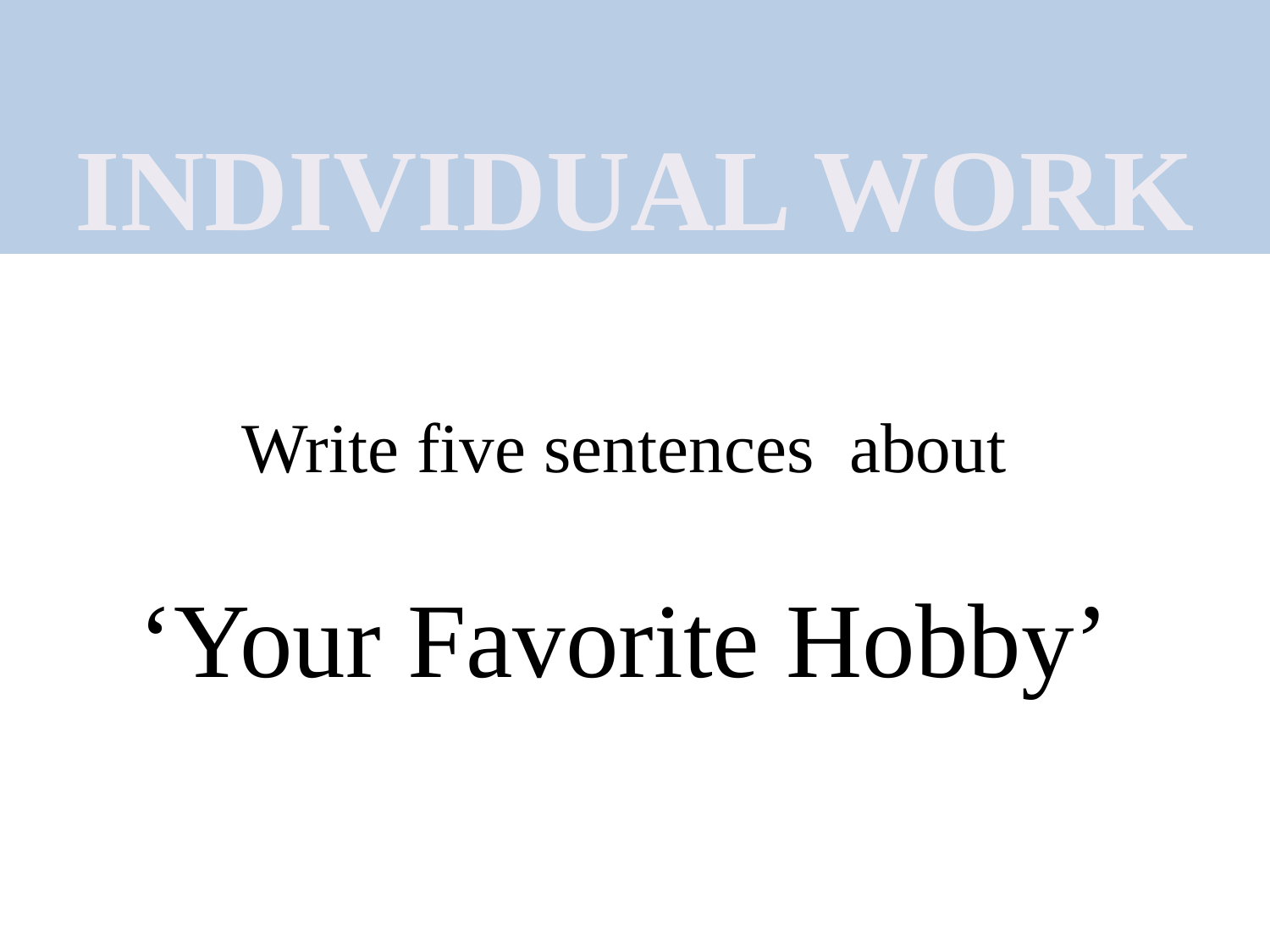

Individual work
# Write five sentences  about ‘Your Favorite Hobby’